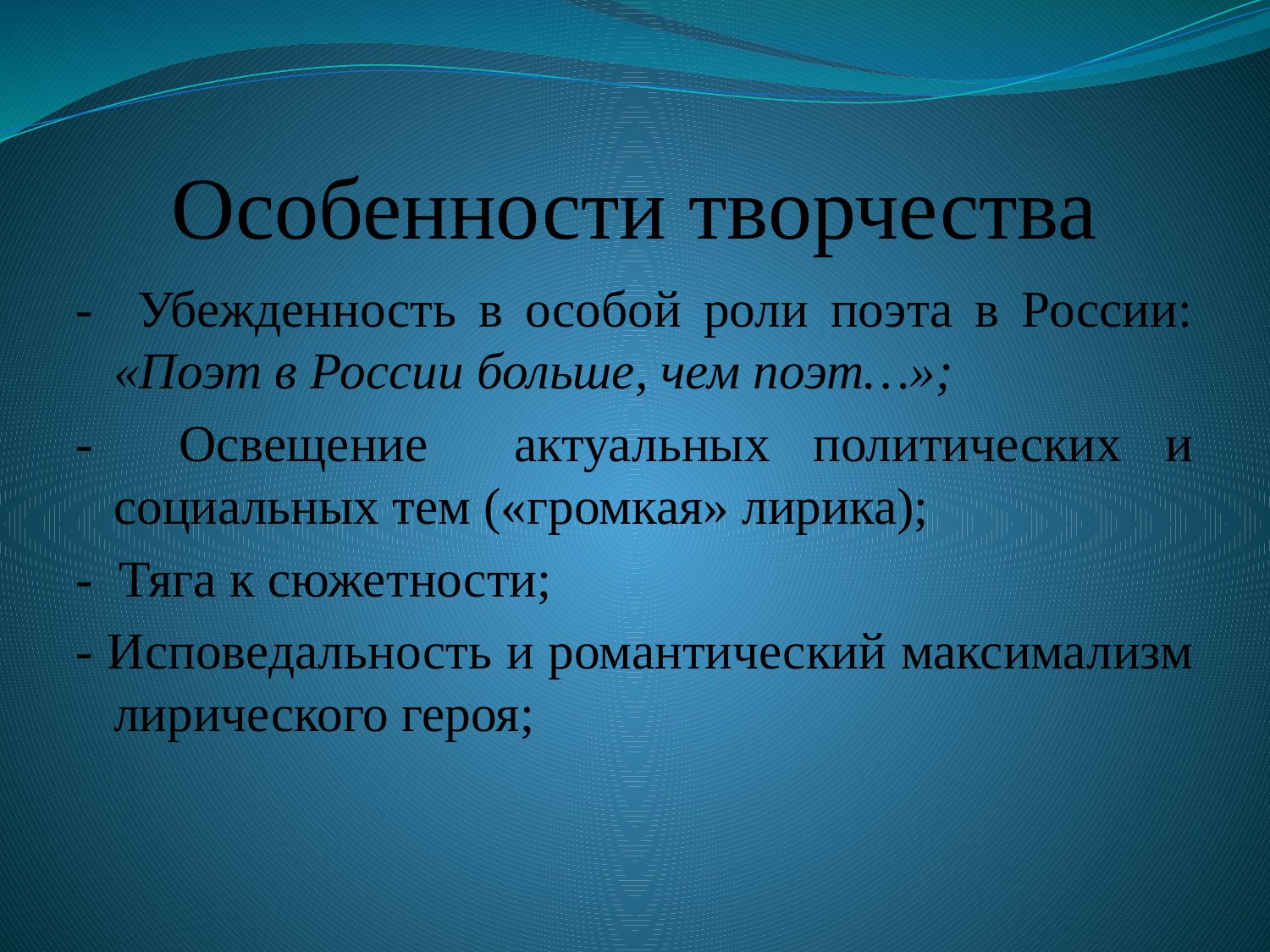

# Особенности творчества
-  Убежденность в особой роли поэта в России: «Поэт в России больше, чем поэт…»;
-  Освещение  актуальных политических и социальных тем («громкая» лирика);
-  Тяга к сюжетности;
- Исповедальность и романтический максимализм лирического героя;